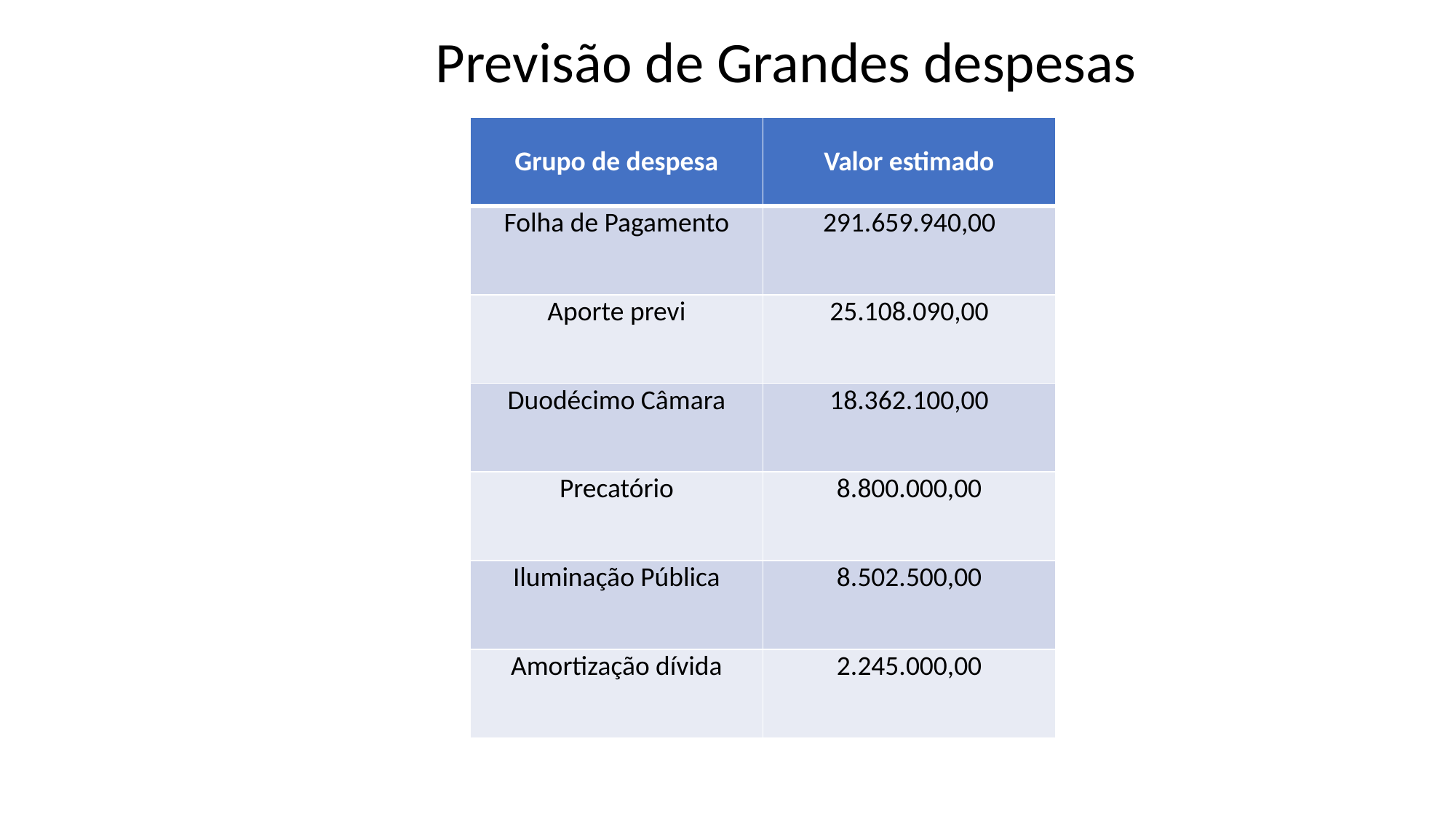

# Previsão de Grandes despesas
| Grupo de despesa | Valor estimado |
| --- | --- |
| Folha de Pagamento | 291.659.940,00 |
| Aporte previ | 25.108.090,00 |
| Duodécimo Câmara | 18.362.100,00 |
| Precatório | 8.800.000,00 |
| Iluminação Pública | 8.502.500,00 |
| Amortização dívida | 2.245.000,00 |